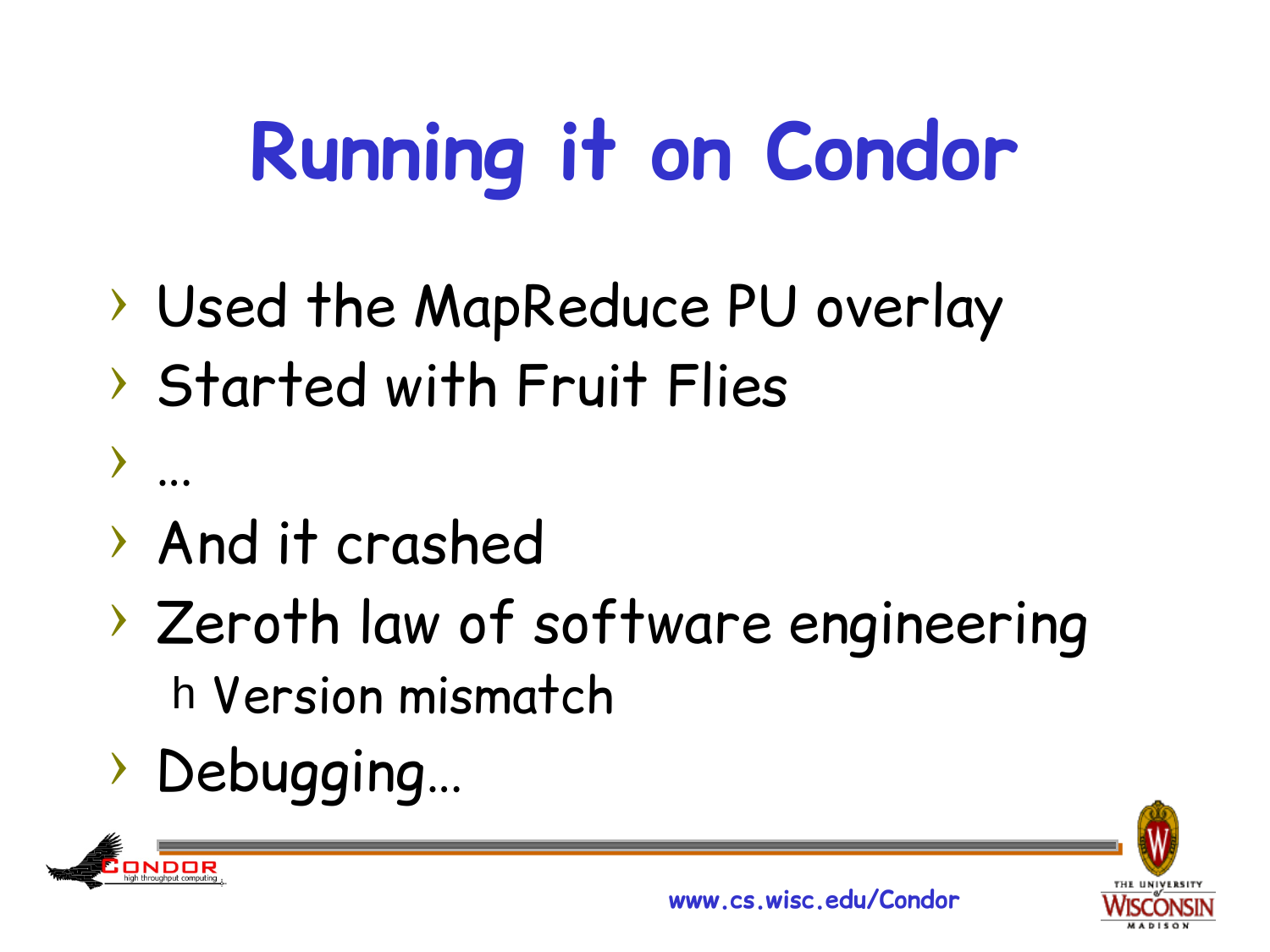

# Running it on Condor
Used the MapReduce PU overlay
Started with Fruit Flies
…
And it crashed
Zeroth law of software engineering
Version mismatch
Debugging…